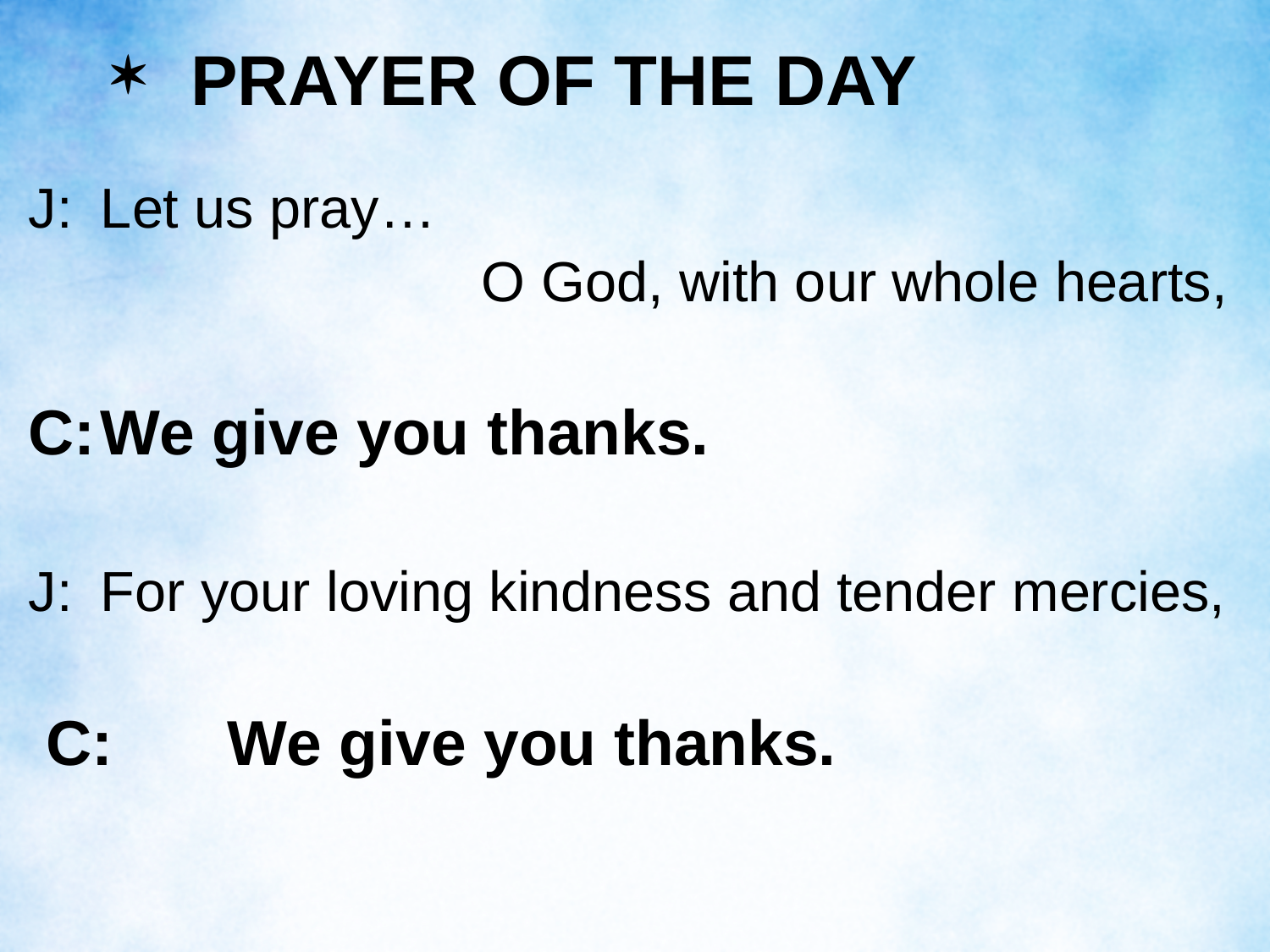

PRAYER OF THE DAY
J:	Let us pray…
				O God, with our whole hearts,

C:	We give you thanks.

J:	For your loving kindness and tender mercies,

 C:	We give you thanks.